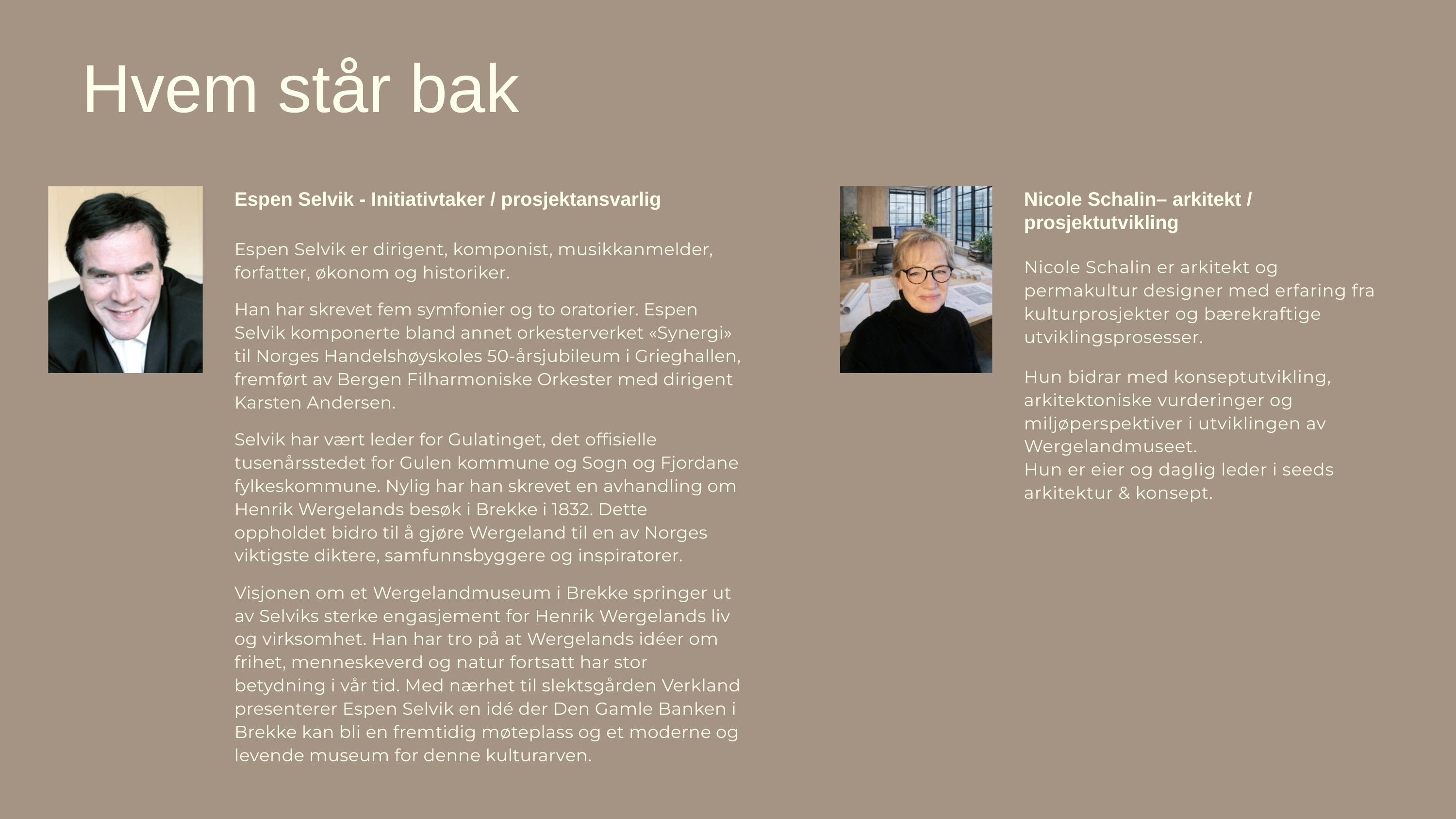

Hvem står bak

Espen Selvik - Initiativtaker / prosjektansvarlig

Espen Selvik er dirigent, komponist, musikkanmelder, forfatter, økonom og historiker.

Han har skrevet fem symfonier og to oratorier. Espen Selvik komponerte bland annet orkesterverket «Synergi» til Norges Handelshøyskoles 50-årsjubileum i Grieghallen, fremført av Bergen Filharmoniske Orkester med dirigent Karsten Andersen.

Selvik har vært leder for Gulatinget, det offisielle tusenårsstedet for Gulen kommune og Sogn og Fjordane fylkeskommune. Nylig har han skrevet en avhandling om Henrik Wergelands besøk i Brekke i 1832. Dette oppholdet bidro til å gjøre Wergeland til en av Norges viktigste diktere, samfunnsbyggere og inspiratorer.

Visjonen om et Wergelandmuseum i Brekke springer ut av Selviks sterke engasjement for Henrik Wergelands liv og virksomhet. Han har tro på at Wergelands idéer om frihet, menneskeverd og natur fortsatt har stor betydning i vår tid. Med nærhet til slektsgården Verkland presenterer Espen Selvik en idé der Den Gamle Banken i Brekke kan bli en fremtidig møteplass og et moderne og levende museum for denne kulturarven.

Nicole Schalin– arkitekt / prosjektutvikling

Nicole Schalin er arkitekt og permakultur designer med erfaring fra kulturprosjekter og bærekraftige utviklingsprosesser.

Hun bidrar med konseptutvikling, arkitektoniske vurderinger og miljøperspektiver i utviklingen av Wergelandmuseet.
Hun er eier og daglig leder i seeds arkitektur & konsept.